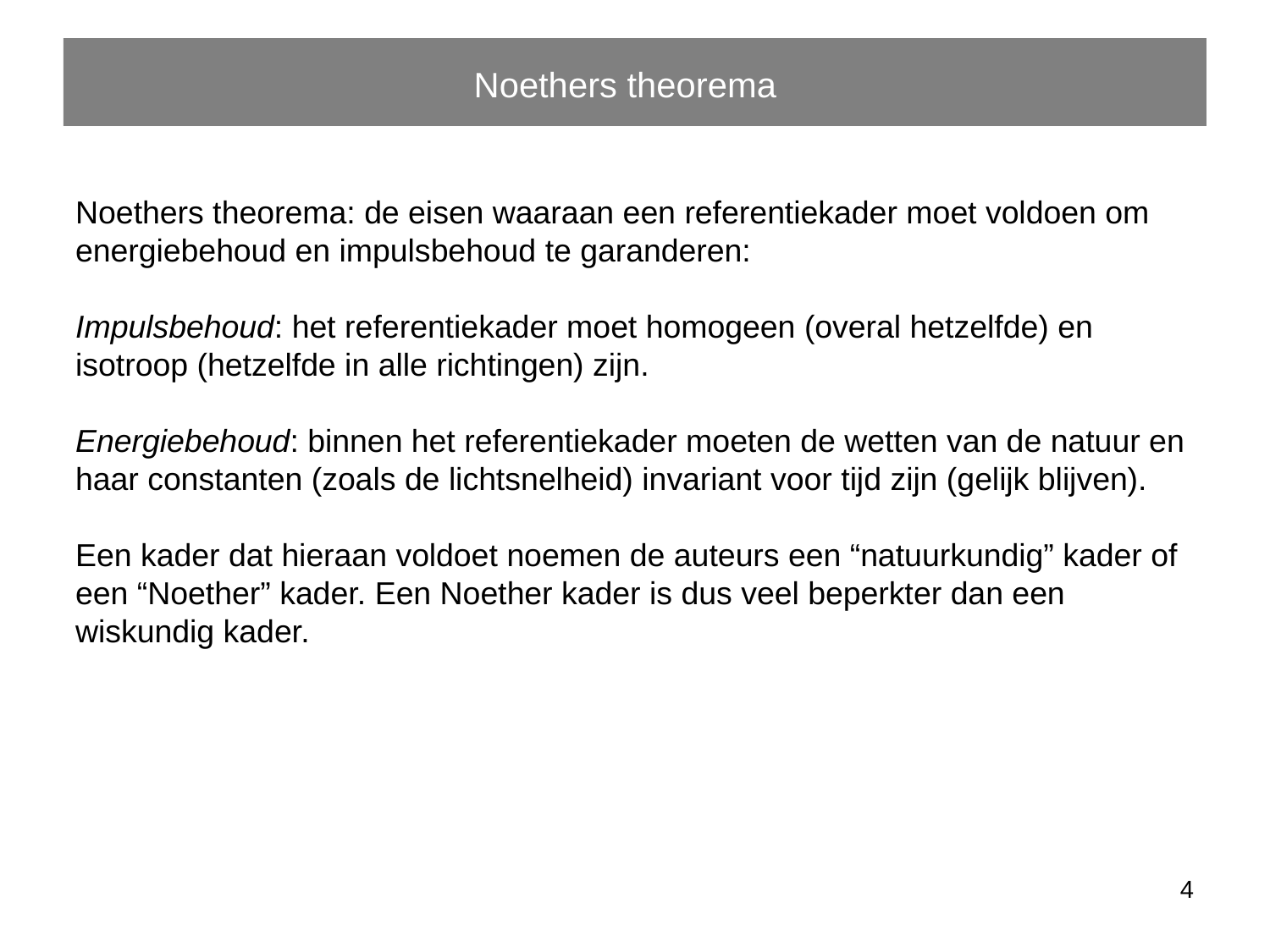

Noethers theorema
Noethers theorema: de eisen waaraan een referentiekader moet voldoen om energiebehoud en impulsbehoud te garanderen:

Impulsbehoud: het referentiekader moet homogeen (overal hetzelfde) en isotroop (hetzelfde in alle richtingen) zijn.

Energiebehoud: binnen het referentiekader moeten de wetten van de natuur en haar constanten (zoals de lichtsnelheid) invariant voor tijd zijn (gelijk blijven).

Een kader dat hieraan voldoet noemen de auteurs een “natuurkundig” kader of een “Noether” kader. Een Noether kader is dus veel beperkter dan een wiskundig kader.
4